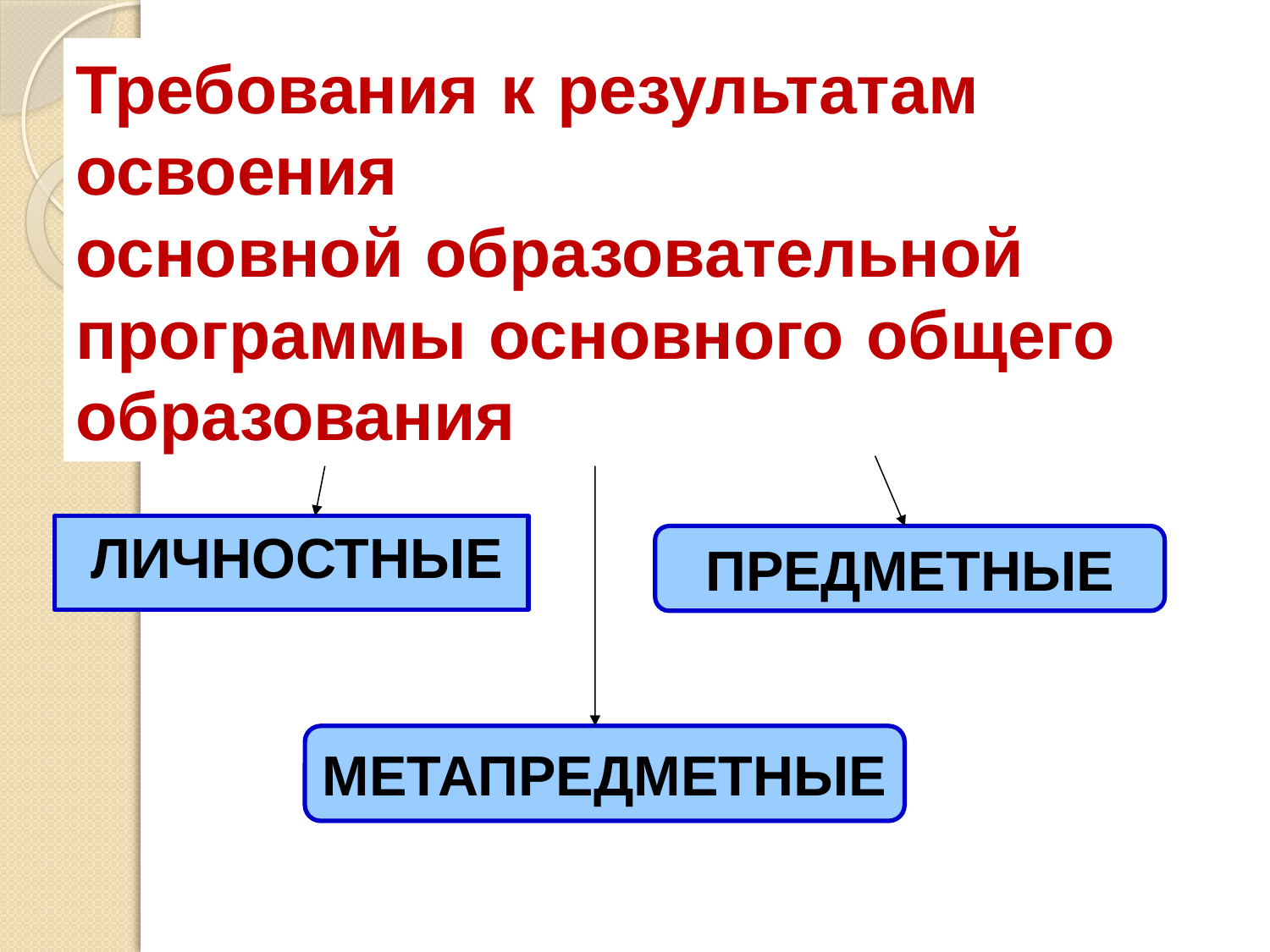

# Требования к результатам освоения основной образовательной  программы основного общего образования

ЛИЧНОСТНЫЕ
ПРЕДМЕТНЫЕ
МЕТАПРЕДМЕТНЫЕ